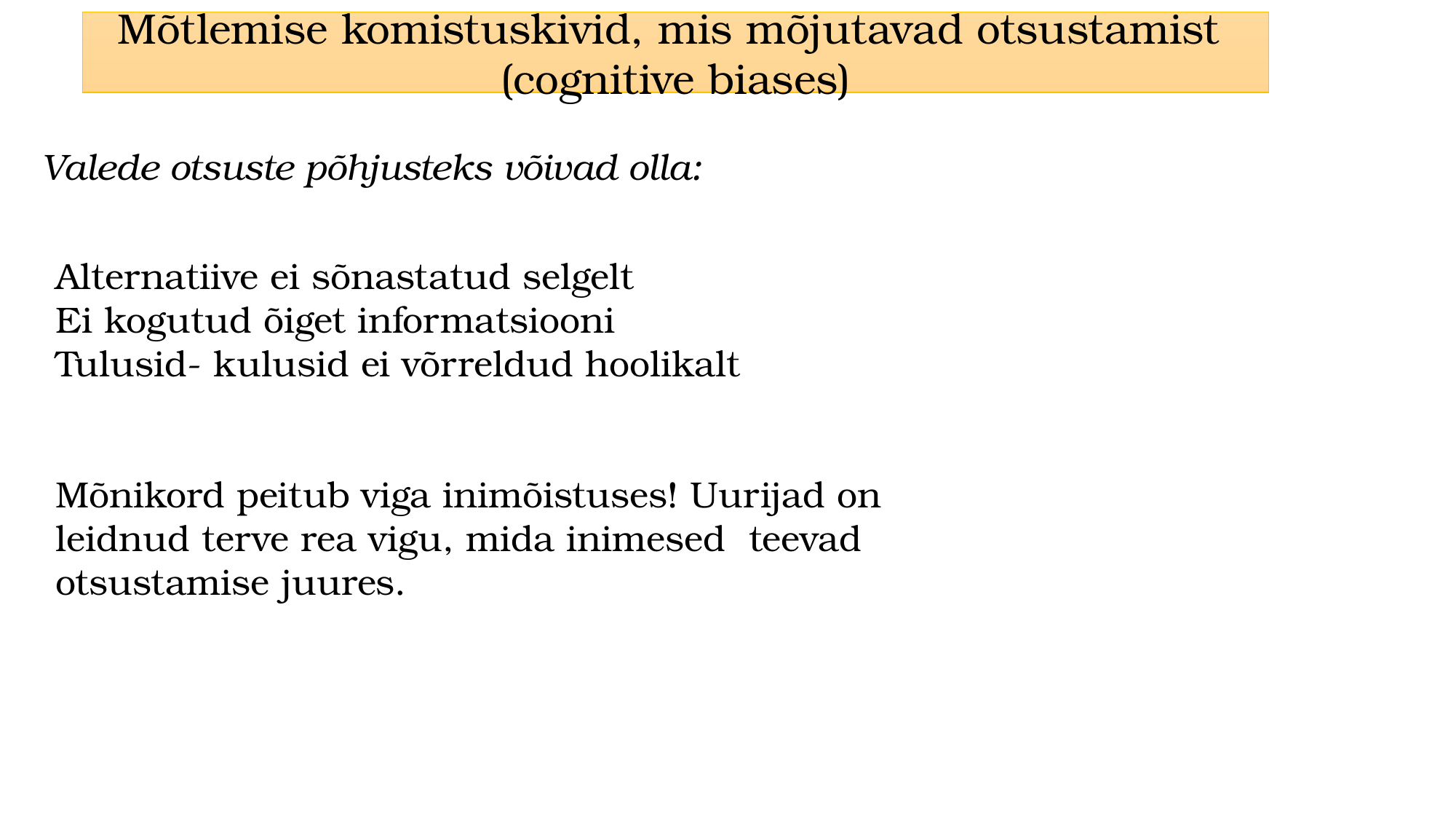

Mõtlemise komistuskivid, mis mõjutavad otsustamist
(cognitive biases)
Valede otsuste põhjusteks võivad olla:
Alternatiive ei sõnastatud selgelt
Ei kogutud õiget informatsiooni
Tulusid- kulusid ei võrreldud hoolikalt

Mõnikord peitub viga inimõistuses! Uurijad on leidnud terve rea vigu, mida inimesed  teevad otsustamise juures.